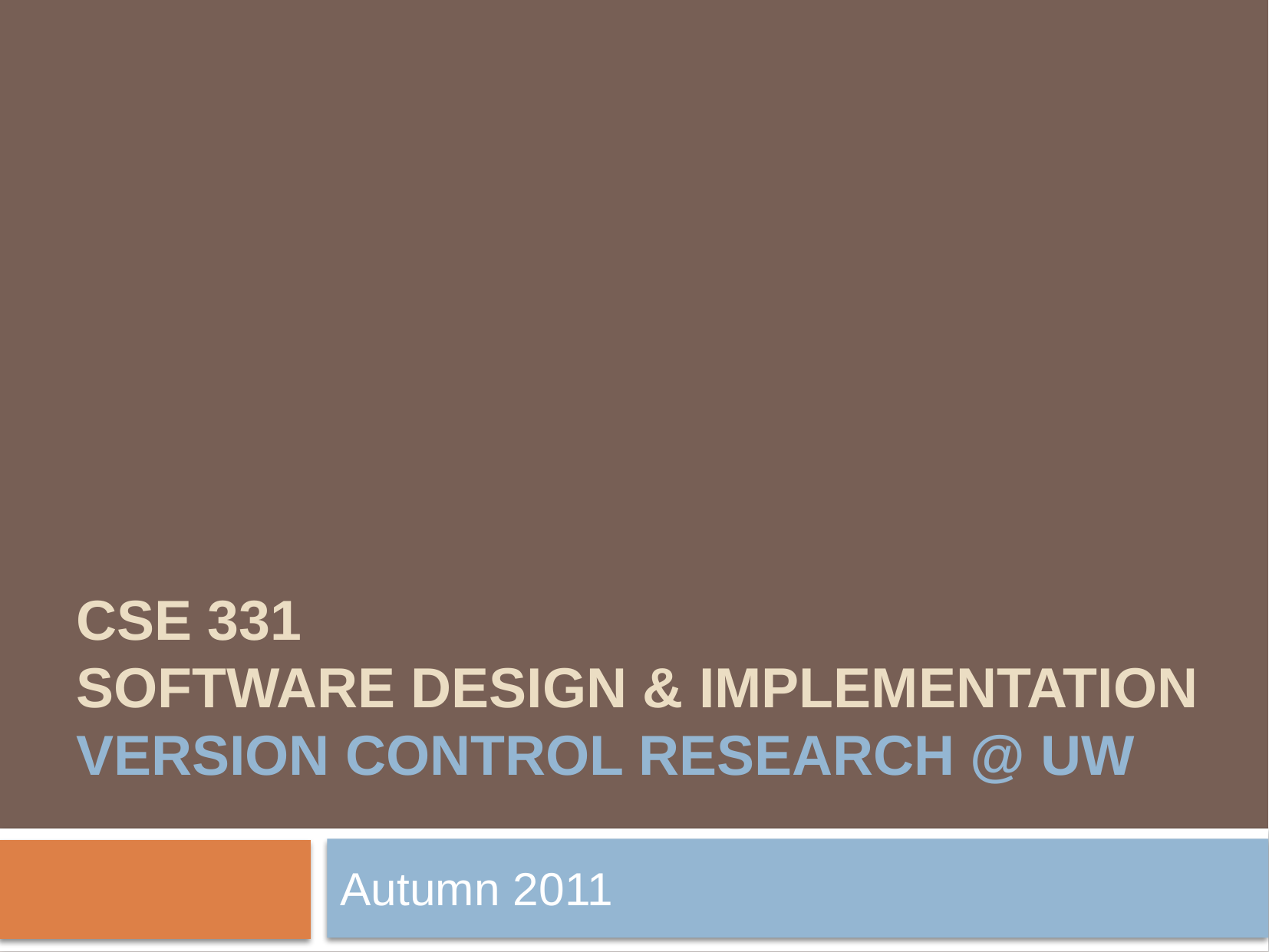

# CSE 331 Software Design & Implementation version control research @ UW
Autumn 2011